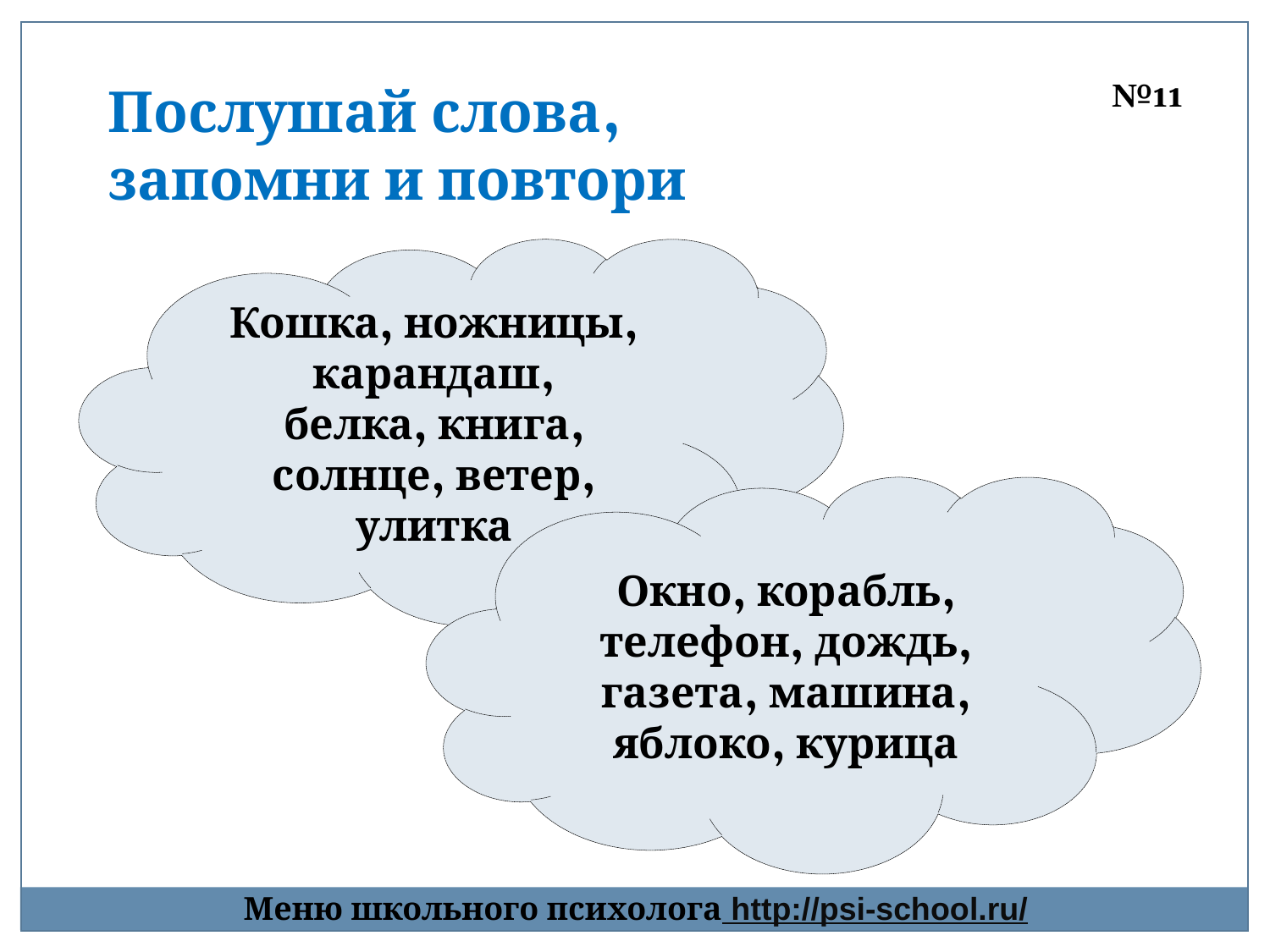

Послушай слова,
запомни и повтори
№11
Кошка, ножницы, карандаш,
белка, книга, солнце, ветер, улитка
Окно, корабль, телефон, дождь, газета, машина, яблоко, курица
Меню школьного психолога http://psi-school.ru/